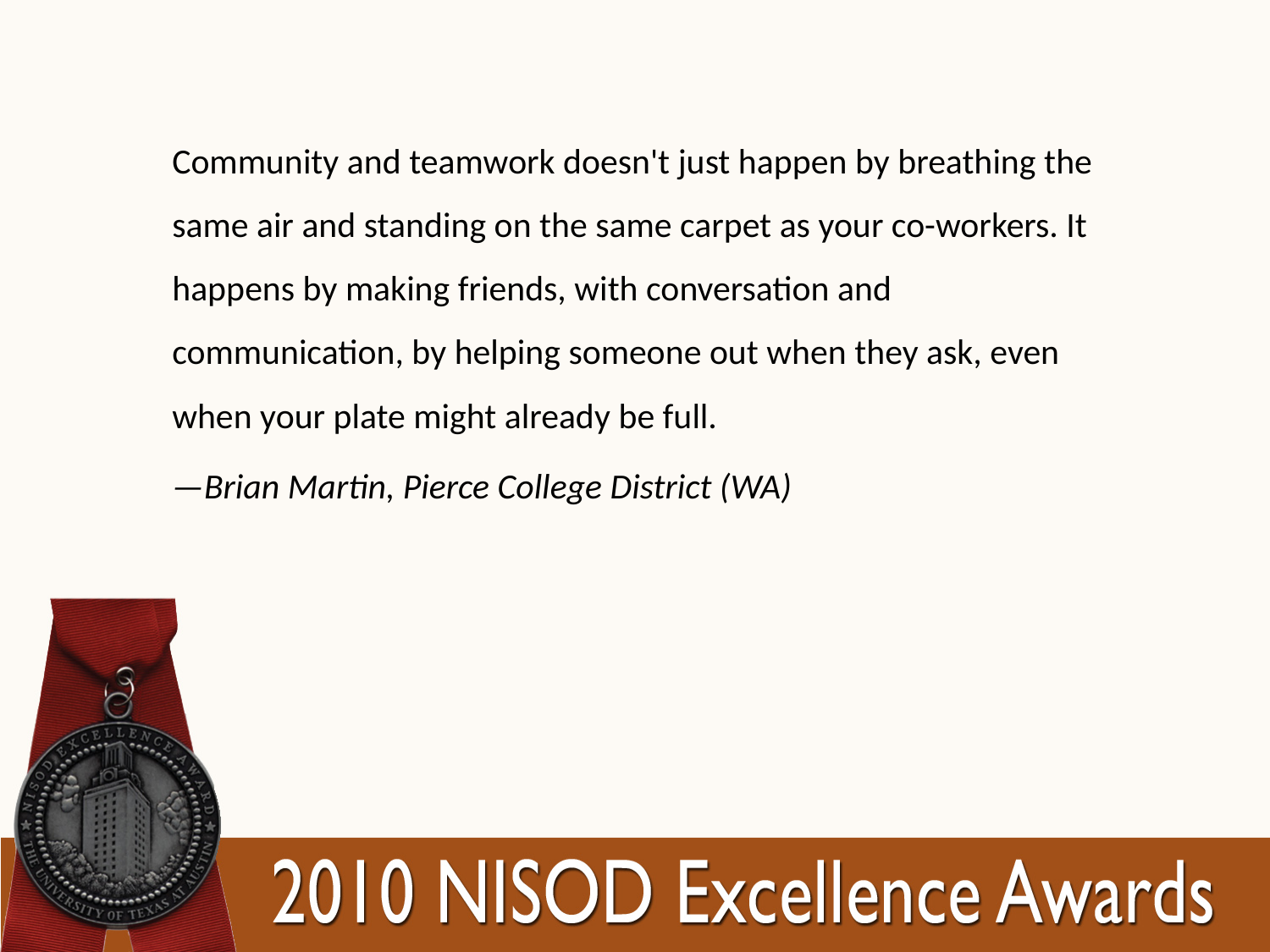

Community and teamwork doesn't just happen by breathing the same air and standing on the same carpet as your co-workers. It happens by making friends, with conversation and communication, by helping someone out when they ask, even when your plate might already be full.
—Brian Martin, Pierce College District (WA)